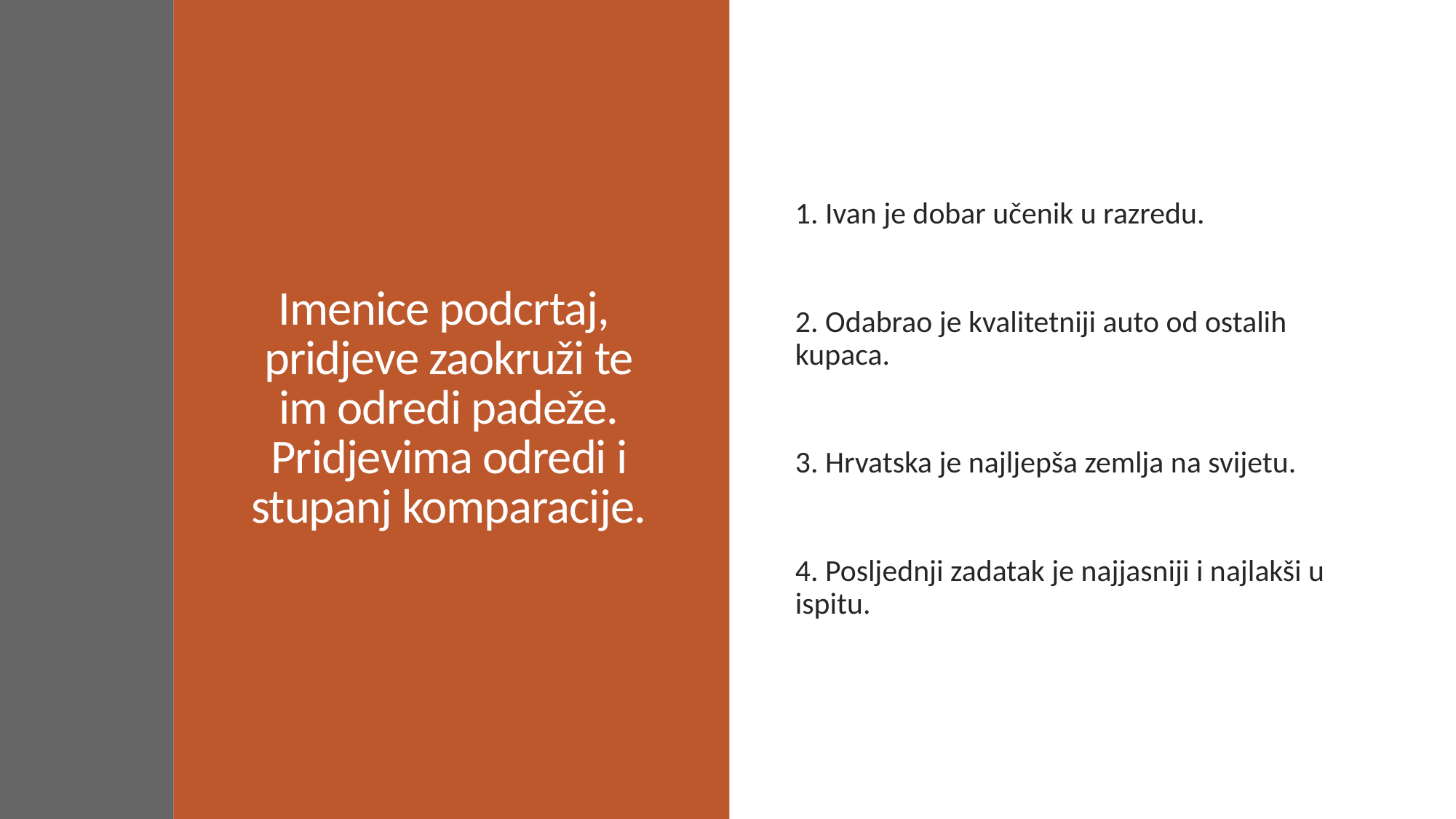

# Imenice podcrtaj,  pridjeve zaokruži te im odredi padeže. Pridjevima odredi i stupanj komparacije.
1. Ivan je dobar učenik u razredu.

2. Odabrao je kvalitetniji auto od ostalih kupaca.

3. Hrvatska je najljepša zemlja na svijetu.

4. Posljednji zadatak je najjasniji i najlakši u ispitu.